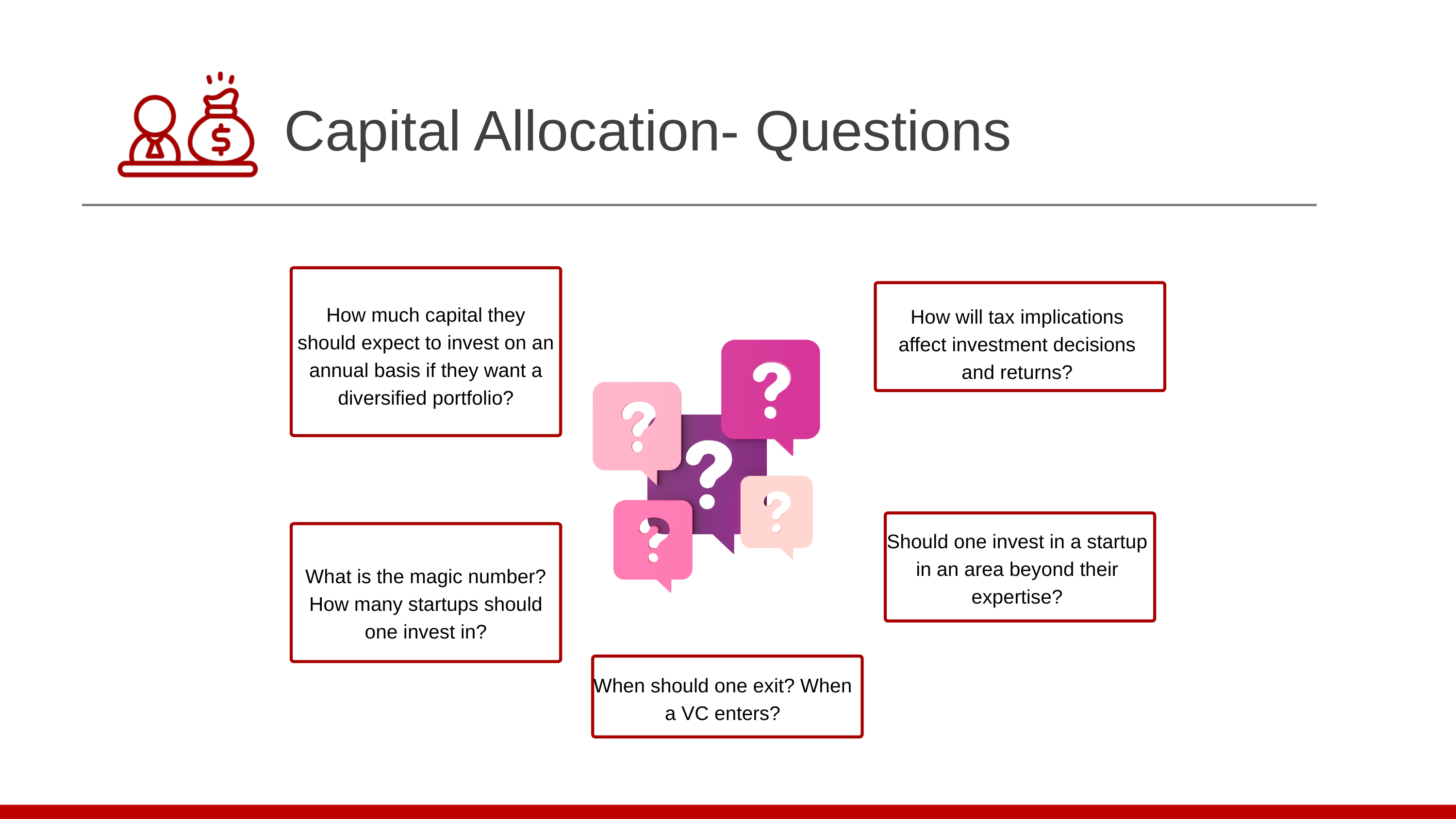

Capital Allocation- Questions

How much capital they should expect to invest on an annual basis if they want a diversified portfolio?

How will tax implications affect investment decisions and returns?

What is the magic number? How many startups should one invest in?

Should one invest in a startup in an area beyond their expertise?

When should one exit? When a VC enters?